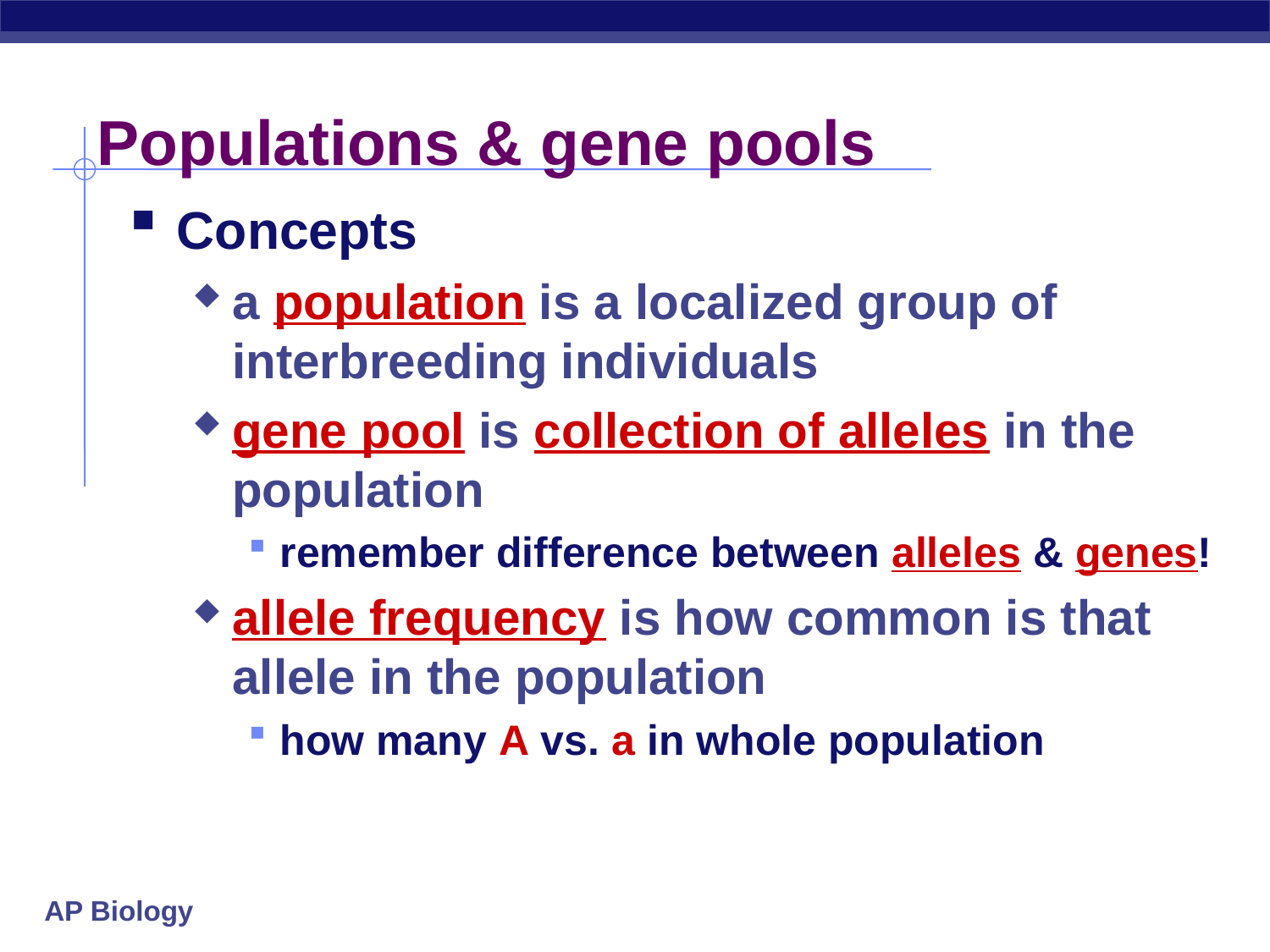

# Populations & gene pools
Concepts
a population is a localized group of interbreeding individuals
gene pool is collection of alleles in the population
remember difference between alleles & genes!
allele frequency is how common is that allele in the population
how many A vs. a in whole population